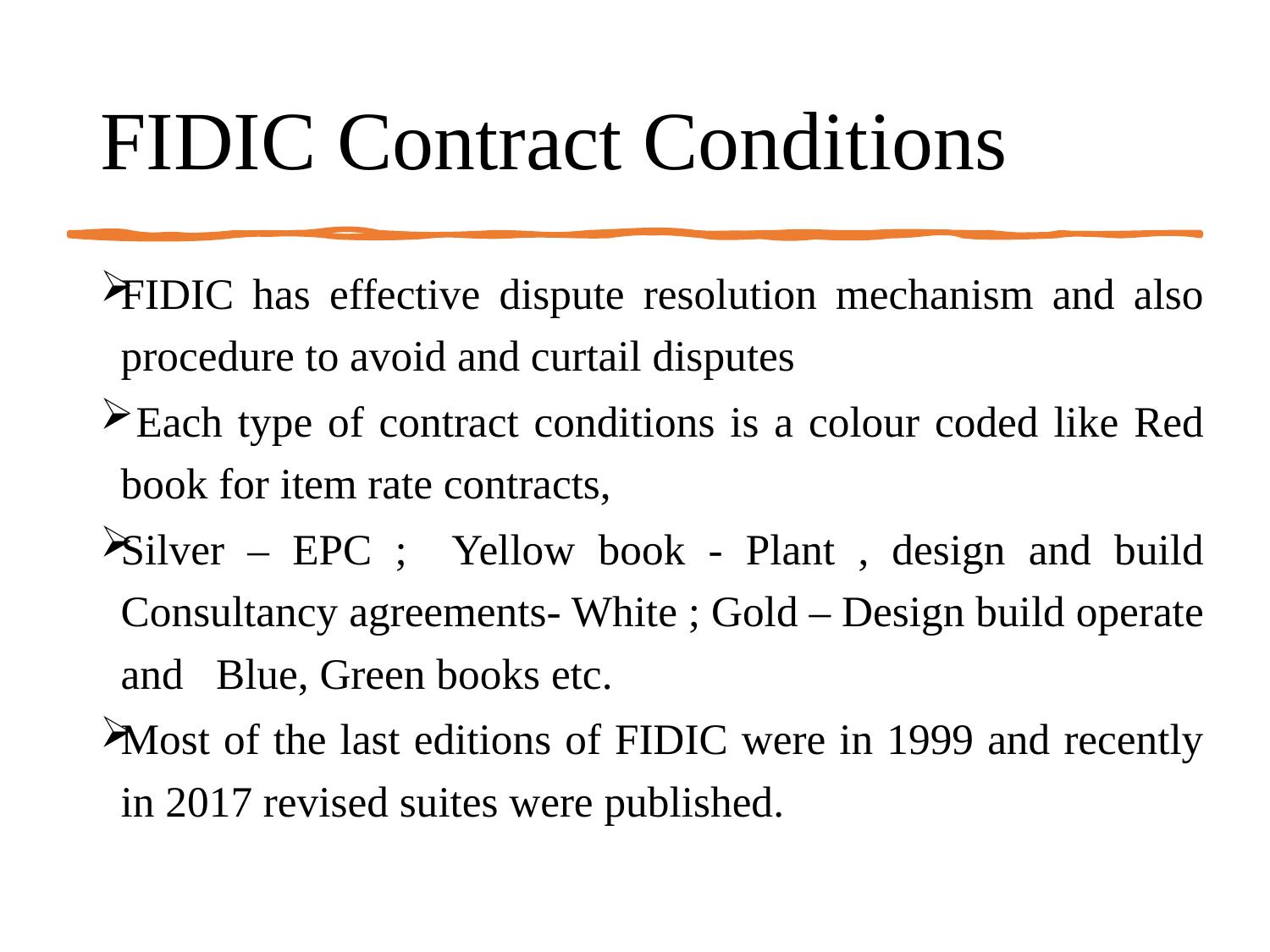

# FIDIC Contract Conditions

FIDIC has effective dispute resolution mechanism and also procedure to avoid and curtail disputes
 Each type of contract conditions is a colour coded like Red book for item rate contracts,
Silver – EPC ;  Yellow book - Plant , design and build Consultancy agreements- White ; Gold – Design build operate and   Blue, Green books etc.
Most of the last editions of FIDIC were in 1999 and recently in 2017 revised suites were published.